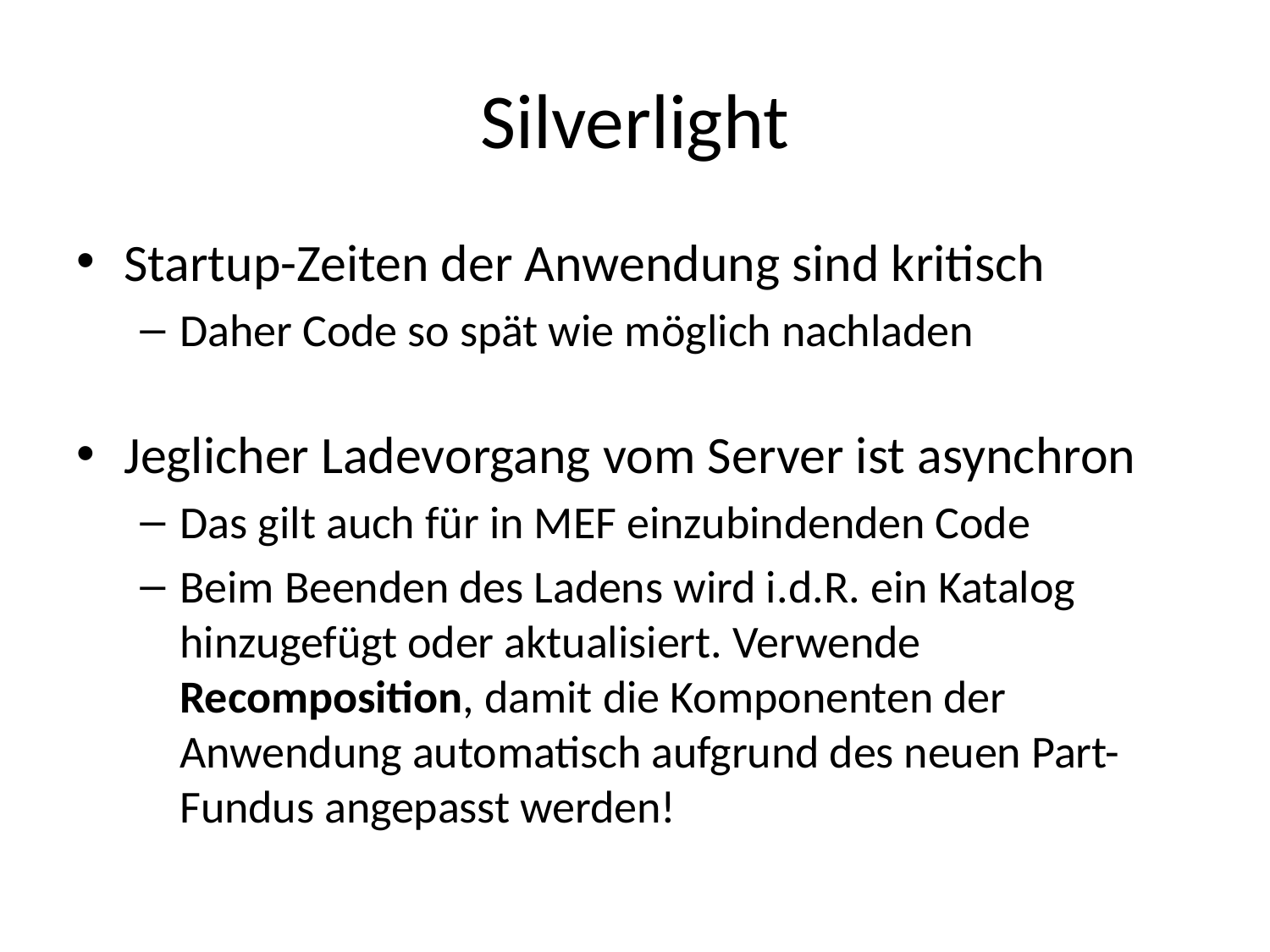

# Silverlight
Startup-Zeiten der Anwendung sind kritisch
Daher Code so spät wie möglich nachladen
Jeglicher Ladevorgang vom Server ist asynchron
Das gilt auch für in MEF einzubindenden Code
Beim Beenden des Ladens wird i.d.R. ein Katalog hinzugefügt oder aktualisiert. Verwende Recomposition, damit die Komponenten der Anwendung automatisch aufgrund des neuen Part-Fundus angepasst werden!